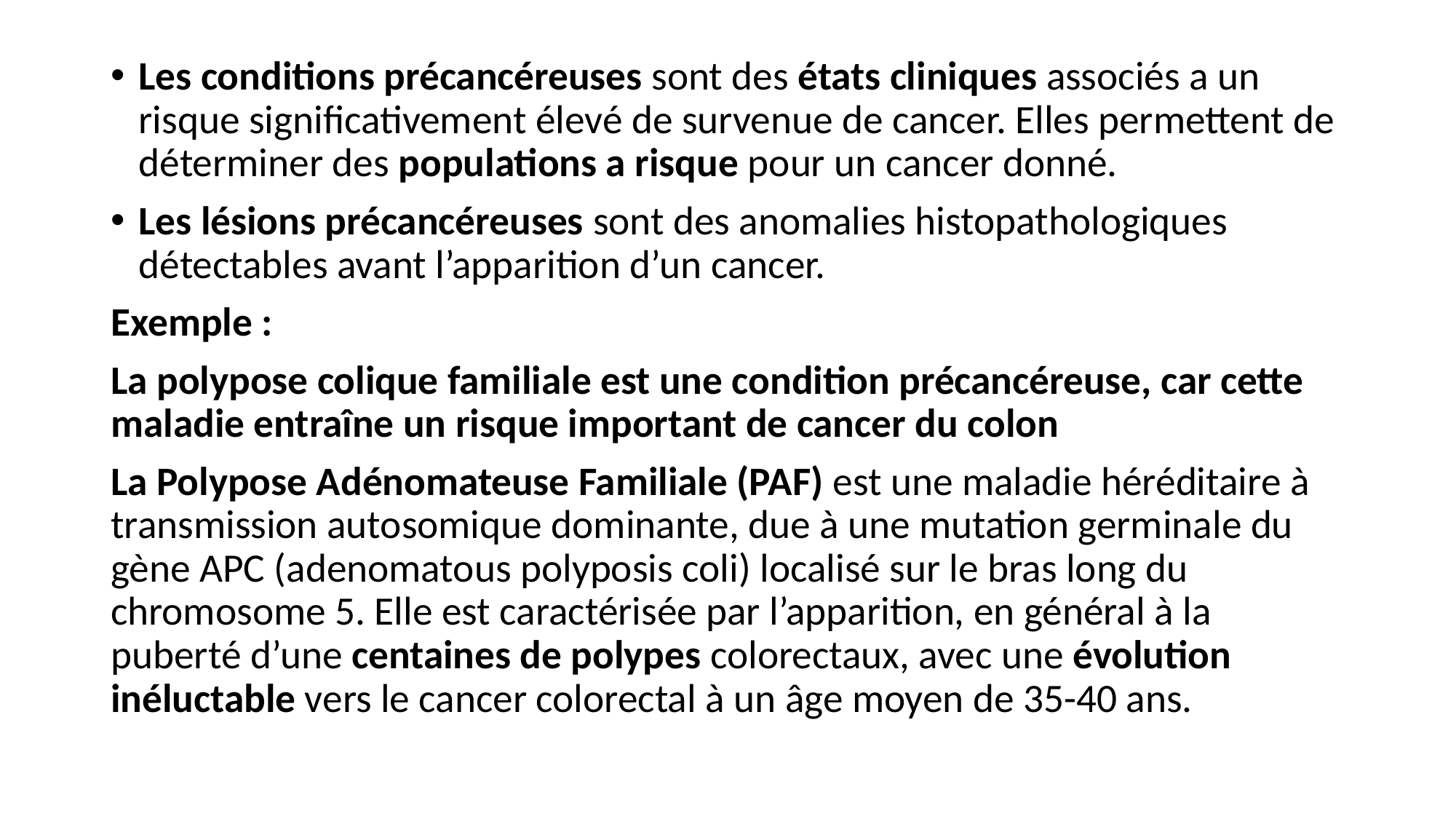

Les conditions précancéreuses sont des états cliniques associés a un risque significativement élevé de survenue de cancer. Elles permettent de déterminer des populations a risque pour un cancer donné.
Les lésions précancéreuses sont des anomalies histopathologiques détectables avant l’apparition d’un cancer.
Exemple :
La polypose colique familiale est une condition précancéreuse, car cette maladie entraîne un risque important de cancer du colon
La Polypose Adénomateuse Familiale (PAF) est une maladie héréditaire à transmission autosomique dominante, due à une mutation germinale du gène APC (adenomatous polyposis coli) localisé sur le bras long du chromosome 5. Elle est caractérisée par l’apparition, en général à la puberté d’une centaines de polypes colorectaux, avec une évolution inéluctable vers le cancer colorectal à un âge moyen de 35-40 ans.